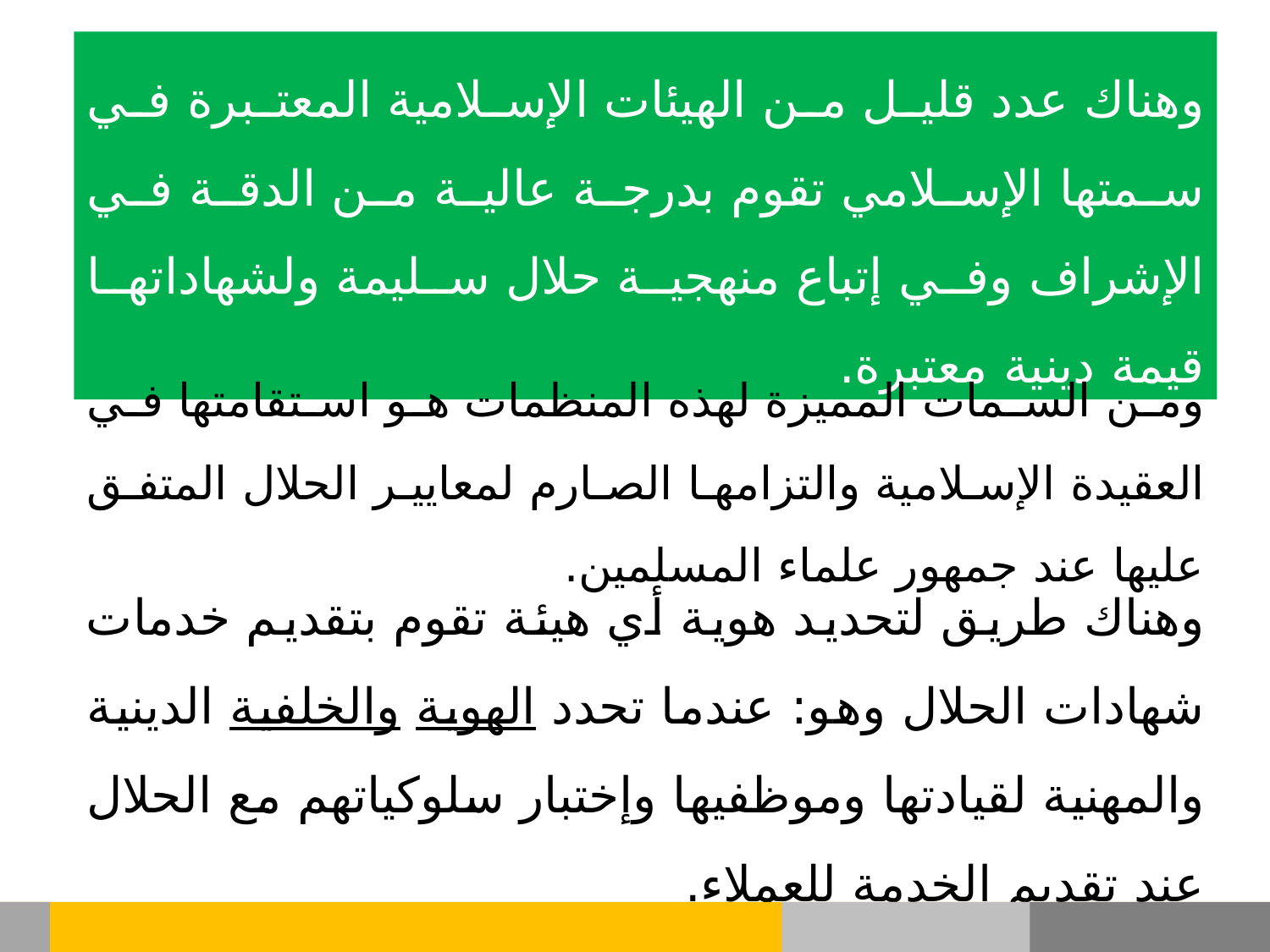

وهناك عدد قليل من الهيئات الإسلامية المعتبرة في سمتها الإسلامي تقوم بدرجة عالية من الدقة في الإشراف وفي إتباع منهجية حلال سليمة ولشهاداتها قيمة دينية معتبرة.
ومن السمات المميزة لهذه المنظمات هو استقامتها في العقيدة الإسلامية والتزامها الصارم لمعايير الحلال المتفق عليها عند جمهور علماء المسلمين.
وهناك طريق لتحديد هوية أي هيئة تقوم بتقديم خدمات شهادات الحلال وهو: عندما تحدد الهوية والخلفية الدينية والمهنية لقيادتها وموظفيها وإختبار سلوكياتهم مع الحلال عند تقديم الخدمة للعملاء.